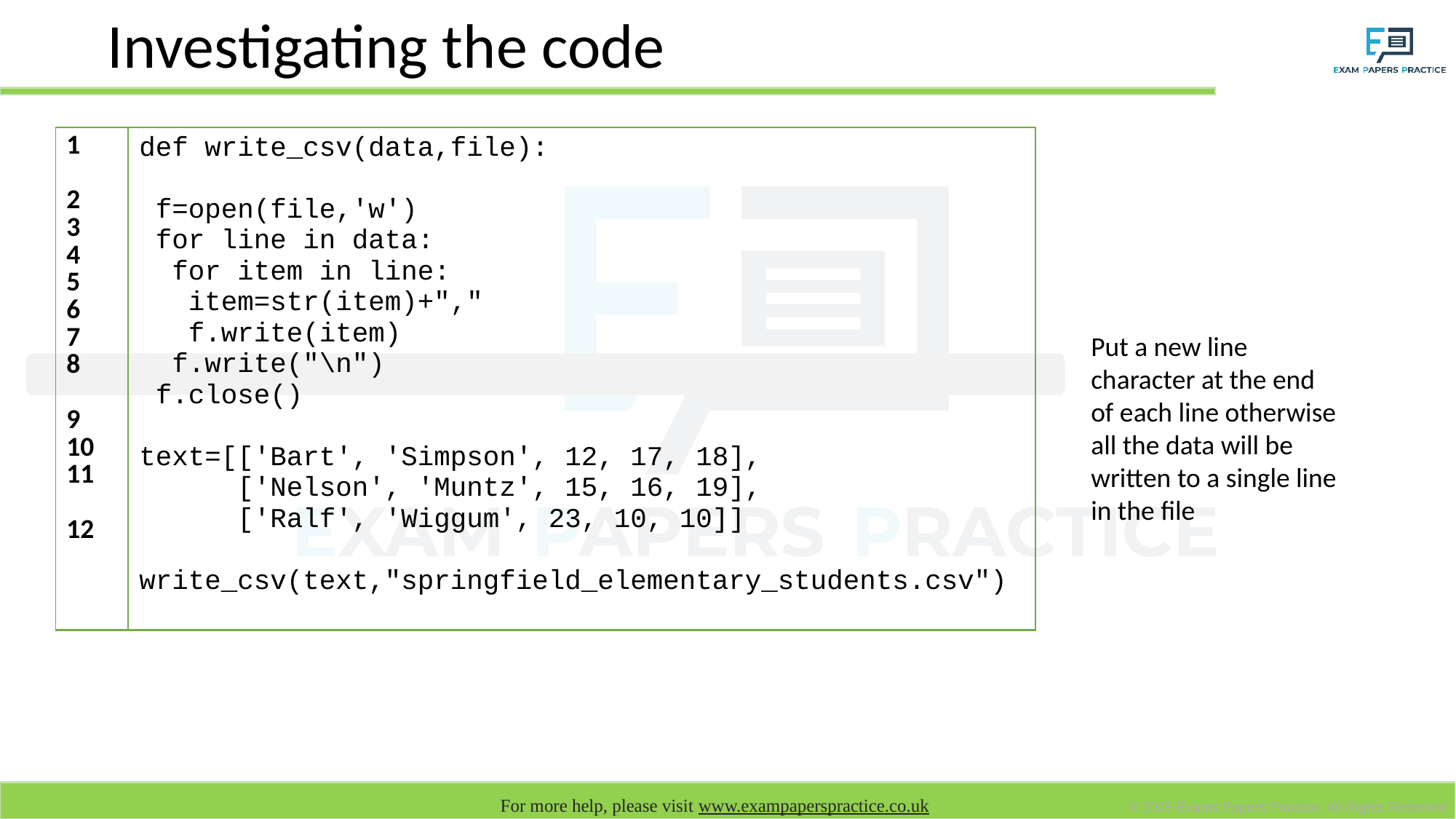

# Investigating the code
| 1 2 3 4 5 6 7 8 9 10 11 12 | def write\_csv(data,file): f=open(file,'w') for line in data: for item in line: item=str(item)+"," f.write(item) f.write("\n") f.close() text=[['Bart', 'Simpson', 12, 17, 18], ['Nelson', 'Muntz', 15, 16, 19], ['Ralf', 'Wiggum', 23, 10, 10]] write\_csv(text,"springfield\_elementary\_students.csv") |
| --- | --- |
Put a new line character at the end of each line otherwise all the data will be written to a single line in the file